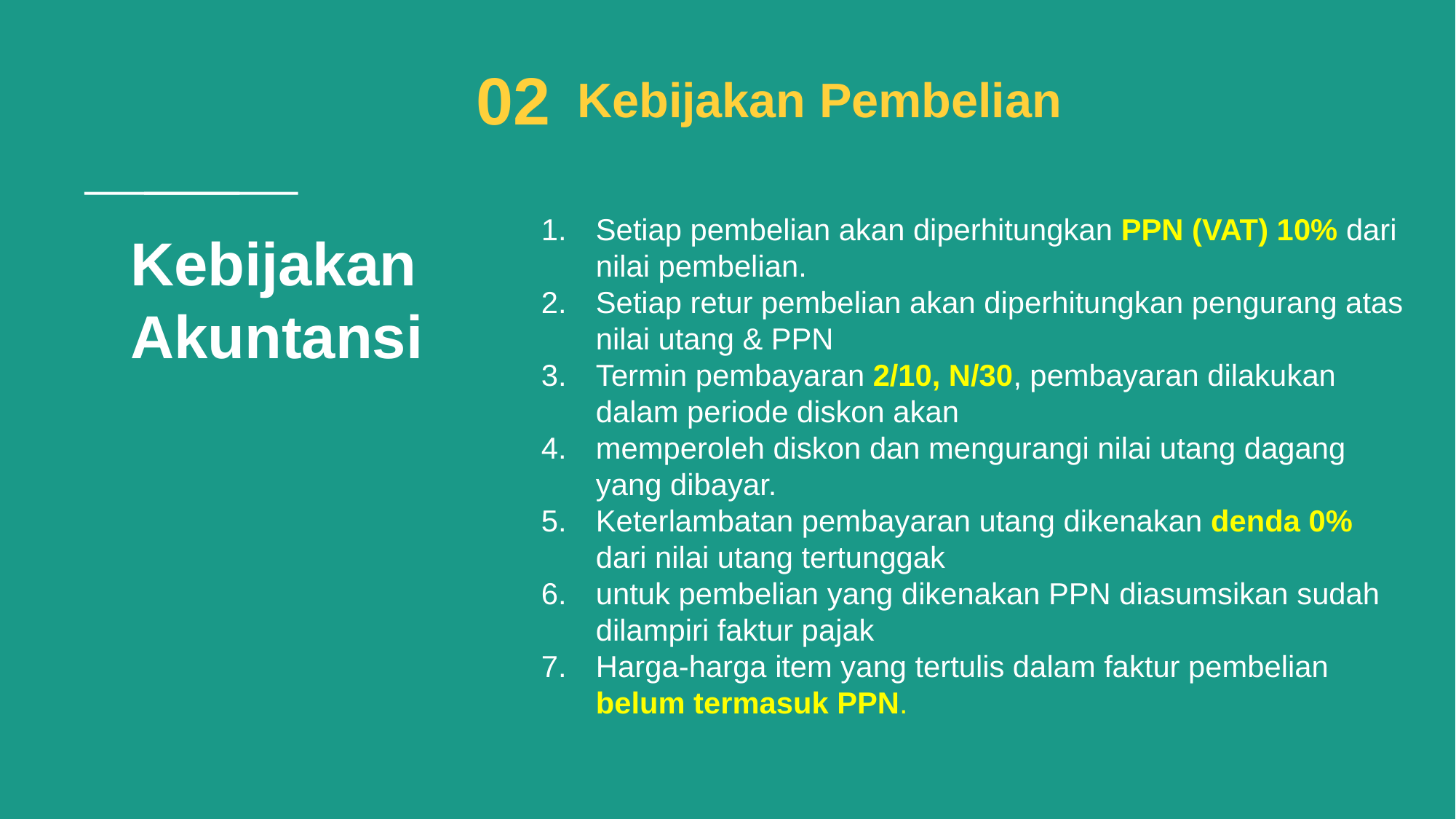

02
Kebijakan Pembelian
Setiap pembelian akan diperhitungkan PPN (VAT) 10% dari nilai pembelian.
Setiap retur pembelian akan diperhitungkan pengurang atas nilai utang & PPN
Termin pembayaran 2/10, N/30, pembayaran dilakukan dalam periode diskon akan
memperoleh diskon dan mengurangi nilai utang dagang yang dibayar.
Keterlambatan pembayaran utang dikenakan denda 0% dari nilai utang tertunggak
untuk pembelian yang dikenakan PPN diasumsikan sudah dilampiri faktur pajak
Harga-harga item yang tertulis dalam faktur pembelian belum termasuk PPN.
# Kebijakan Akuntansi